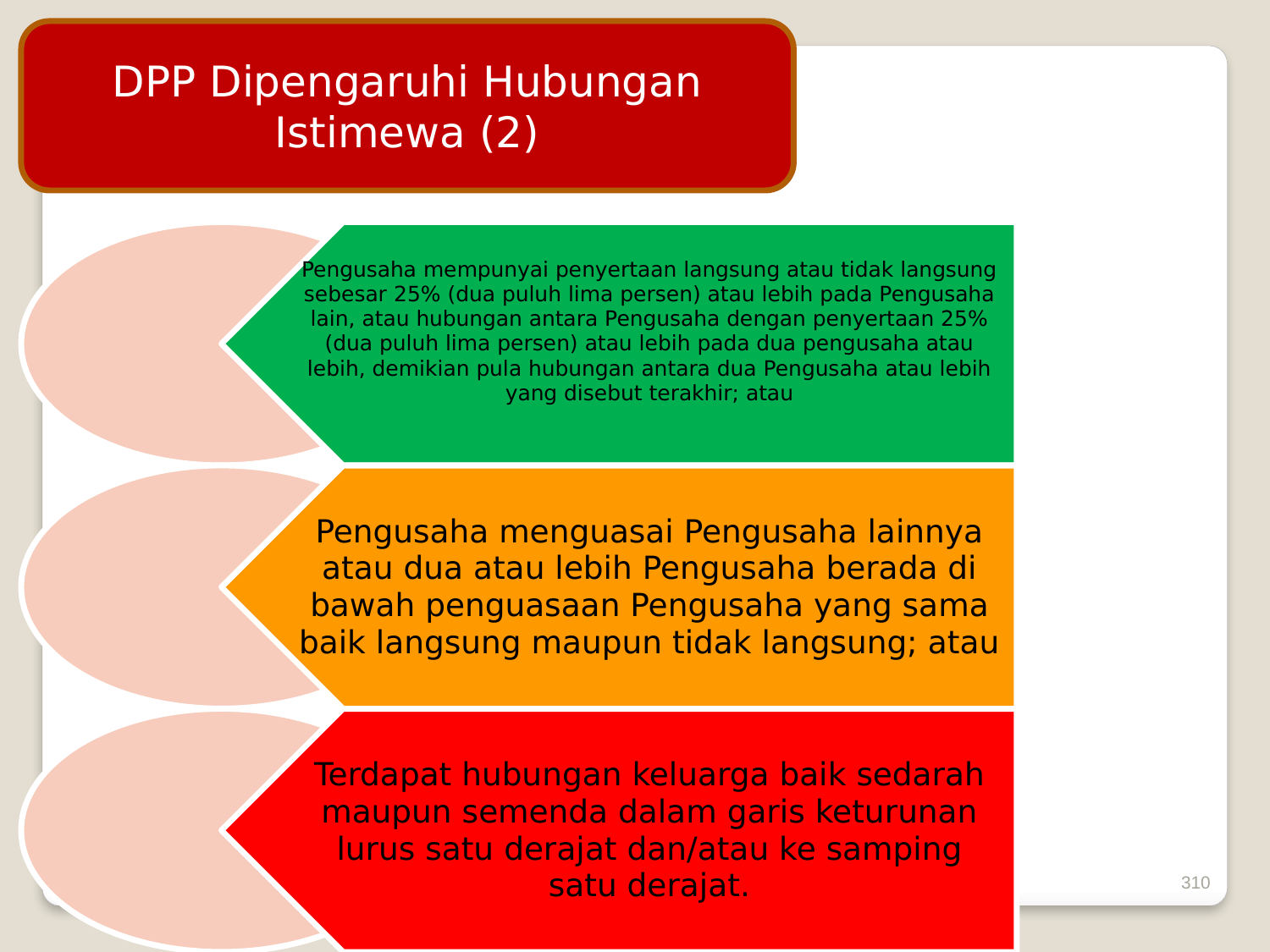

DPP Dipengaruhi Hubungan Istimewa (2)
Pengusaha mempunyai penyertaan langsung atau tidak langsung sebesar 25% (dua puluh lima persen) atau lebih pada Pengusaha lain, atau hubungan antara Pengusaha dengan penyertaan 25% (dua puluh lima persen) atau lebih pada dua pengusaha atau lebih, demikian pula hubungan antara dua Pengusaha atau lebih yang disebut terakhir; atau
Pengusaha menguasai Pengusaha lainnya atau dua atau lebih Pengusaha berada di bawah penguasaan Pengusaha yang sama baik langsung maupun tidak langsung; atau
Terdapat hubungan keluarga baik sedarah maupun semenda dalam garis keturunan lurus satu derajat dan/atau ke samping satu derajat.
310